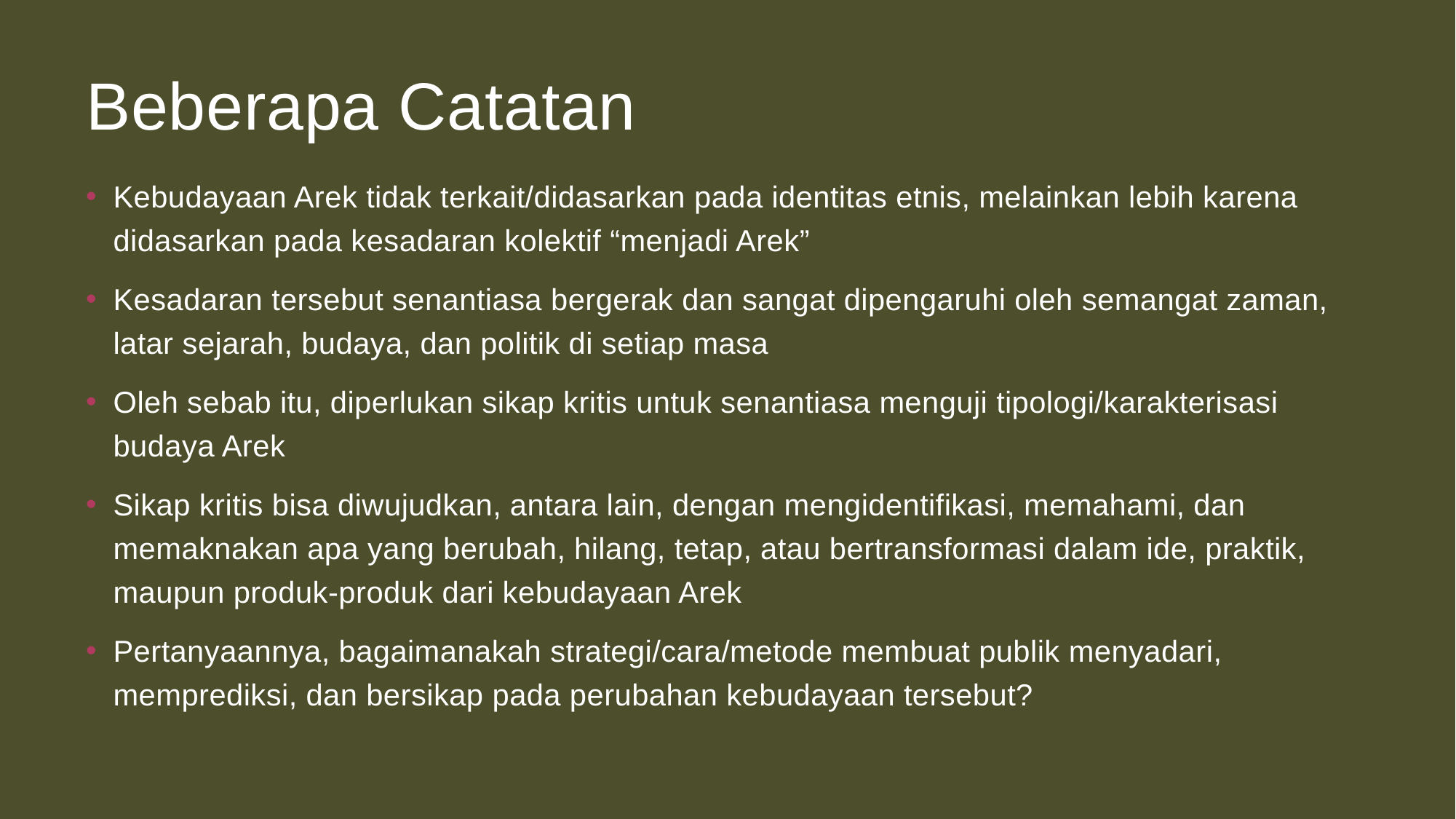

# Beberapa Catatan
Kebudayaan Arek tidak terkait/didasarkan pada identitas etnis, melainkan lebih karena didasarkan pada kesadaran kolektif “menjadi Arek”
Kesadaran tersebut senantiasa bergerak dan sangat dipengaruhi oleh semangat zaman, latar sejarah, budaya, dan politik di setiap masa
Oleh sebab itu, diperlukan sikap kritis untuk senantiasa menguji tipologi/karakterisasi budaya Arek
Sikap kritis bisa diwujudkan, antara lain, dengan mengidentifikasi, memahami, dan memaknakan apa yang berubah, hilang, tetap, atau bertransformasi dalam ide, praktik, maupun produk-produk dari kebudayaan Arek
Pertanyaannya, bagaimanakah strategi/cara/metode membuat publik menyadari, memprediksi, dan bersikap pada perubahan kebudayaan tersebut?